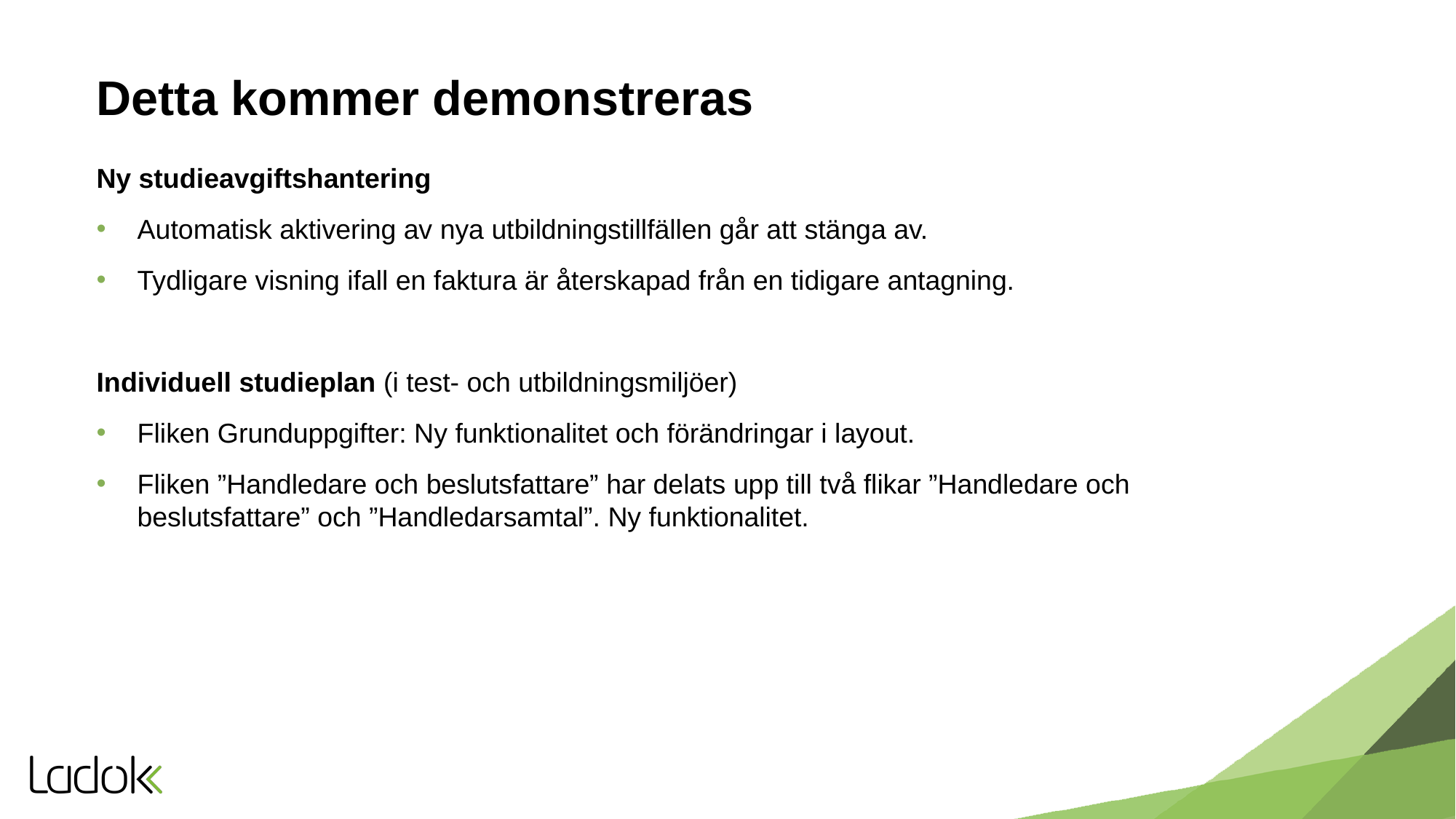

# Detta kommer demonstreras
Ny studieavgiftshantering
Automatisk aktivering av nya utbildningstillfällen går att stänga av.
Tydligare visning ifall en faktura är återskapad från en tidigare antagning.

Individuell studieplan (i test- och utbildningsmiljöer)
Fliken Grunduppgifter: Ny funktionalitet och förändringar i layout.
Fliken ”Handledare och beslutsfattare” har delats upp till två flikar ”Handledare och beslutsfattare” och ”Handledarsamtal”. Ny funktionalitet.